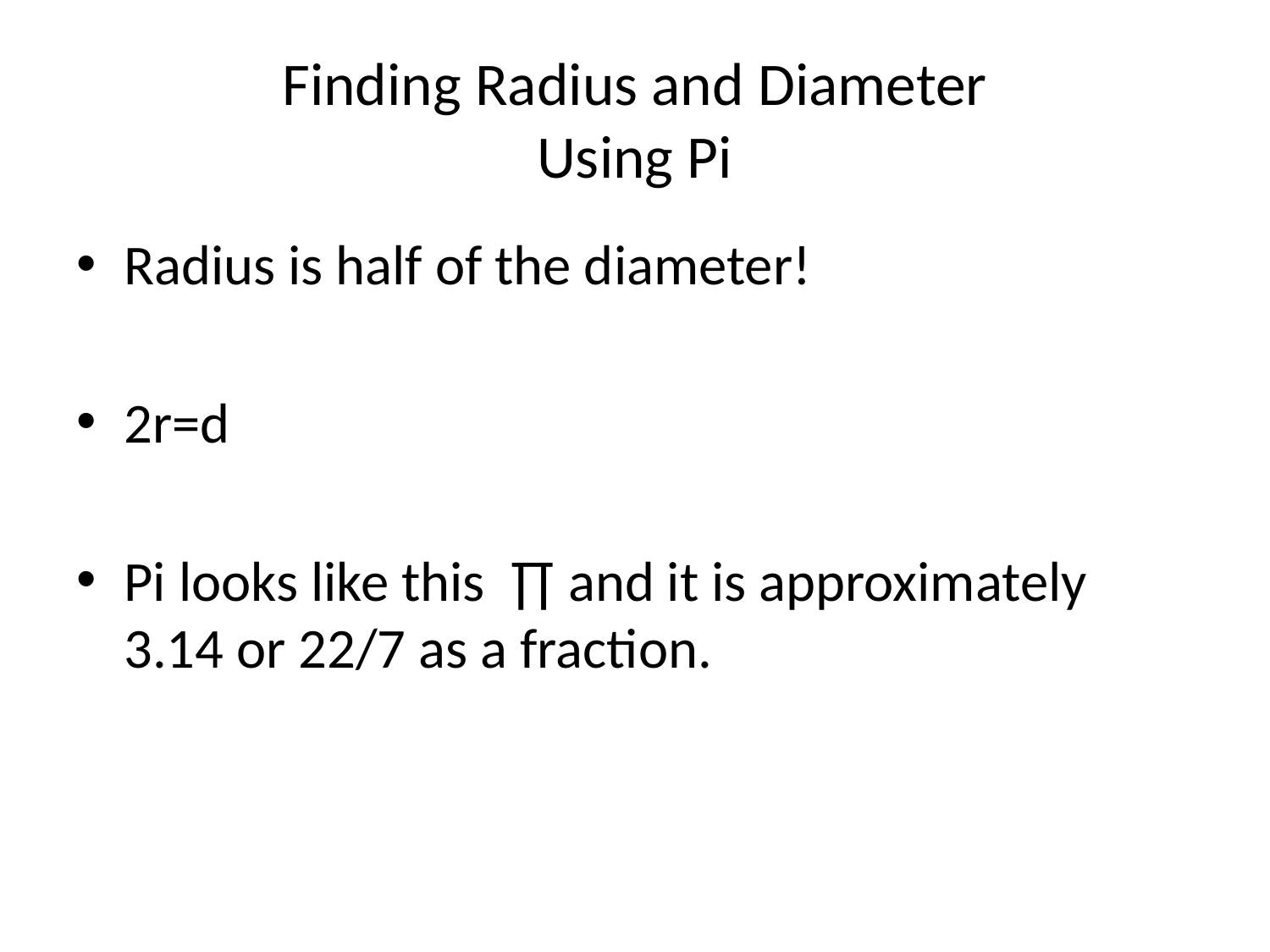

# Finding Radius and Diameter Using Pi
Radius is half of the diameter!

2r=d

Pi looks like this  ∏ and it is approximately 3.14 or 22/7 as a fraction.